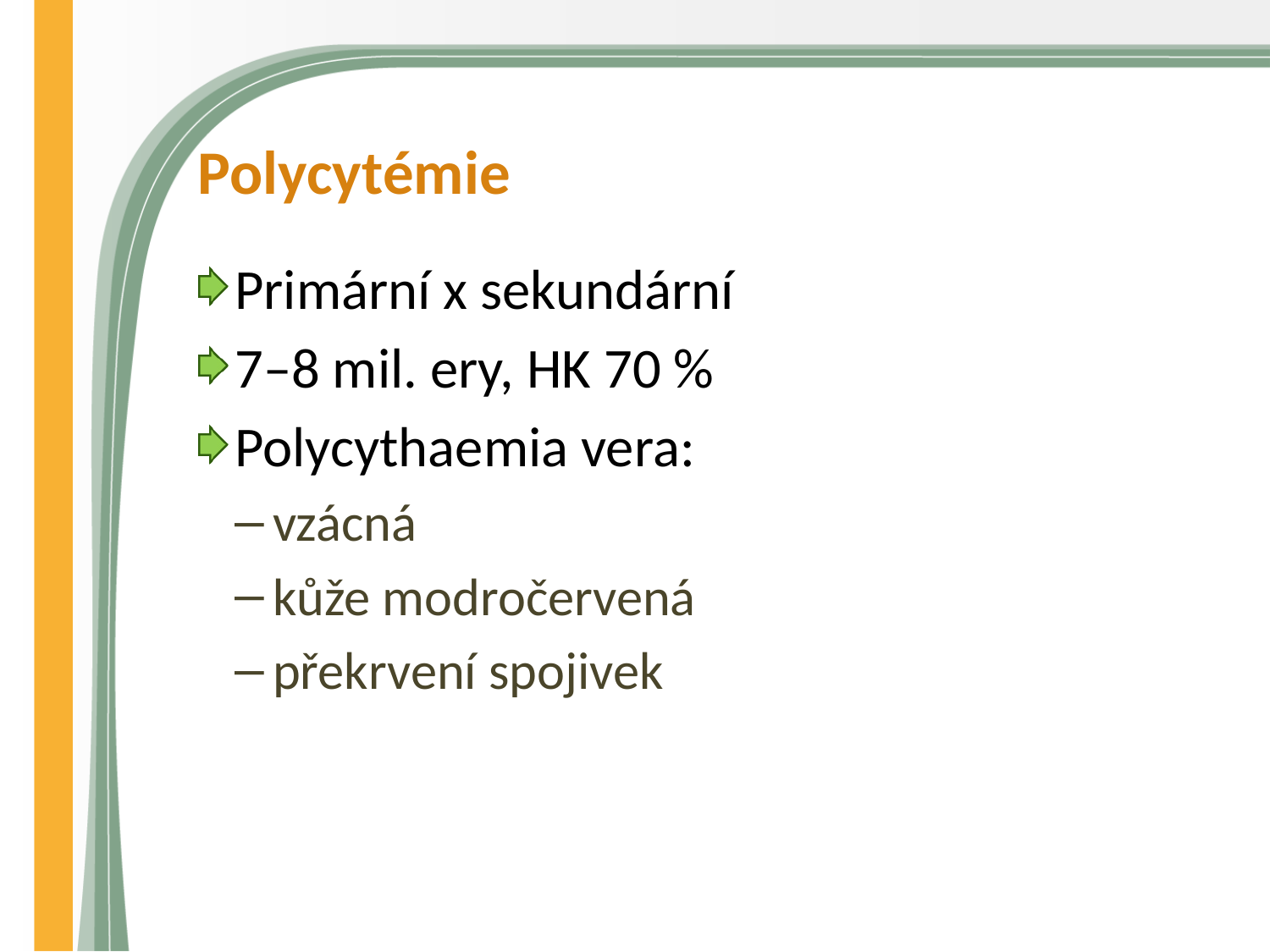

# Polycytémie
Primární x sekundární
7–8 mil. ery, HK 70 %
Polycythaemia vera:
vzácná
kůže modročervená
překrvení spojivek